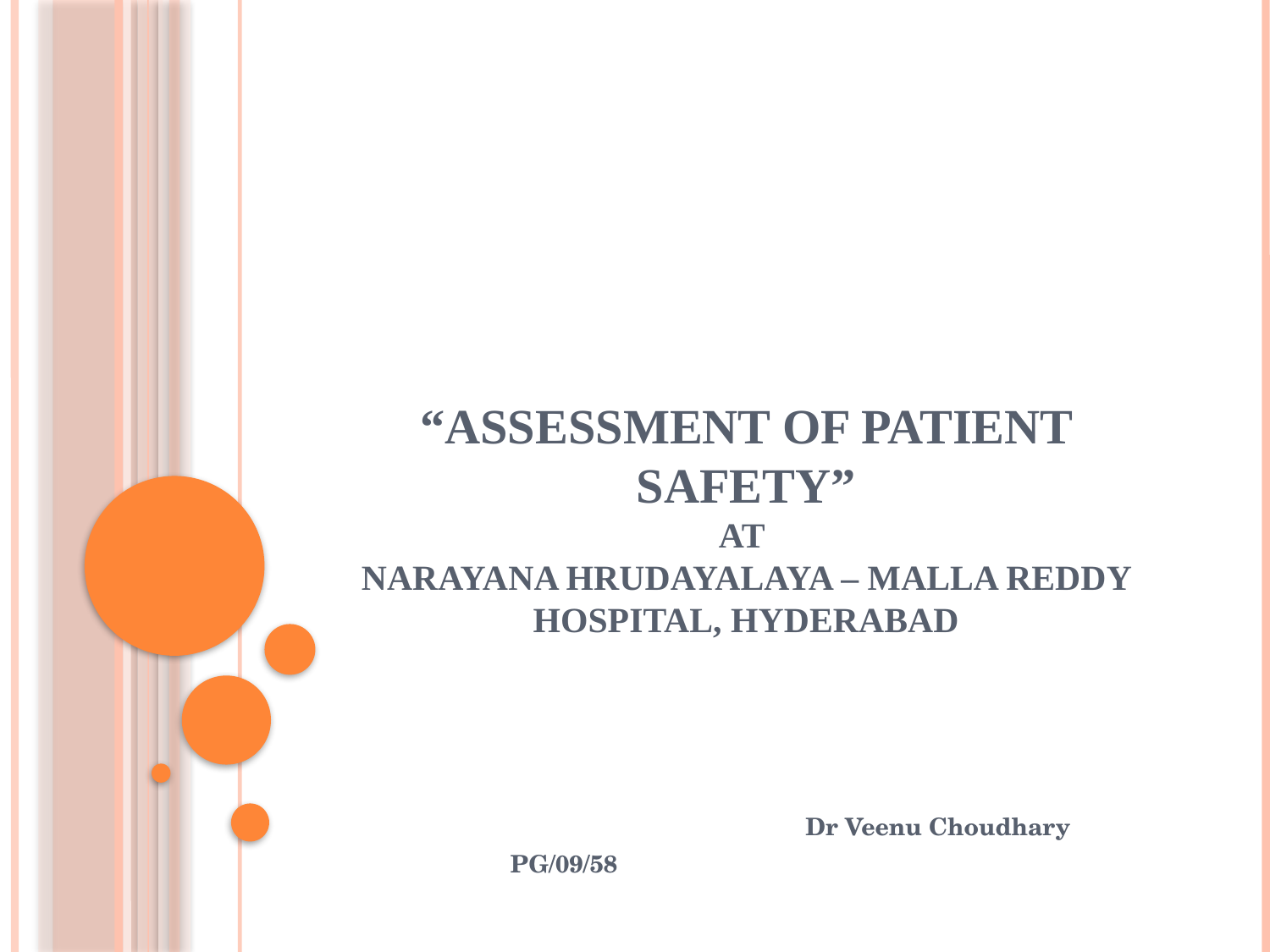

# “Assessment of Patient Safety” at Narayana Hrudayalaya – Malla Reddy Hospital, Hyderabad

                                                       Dr Veenu Choudhary
			            PG/09/58